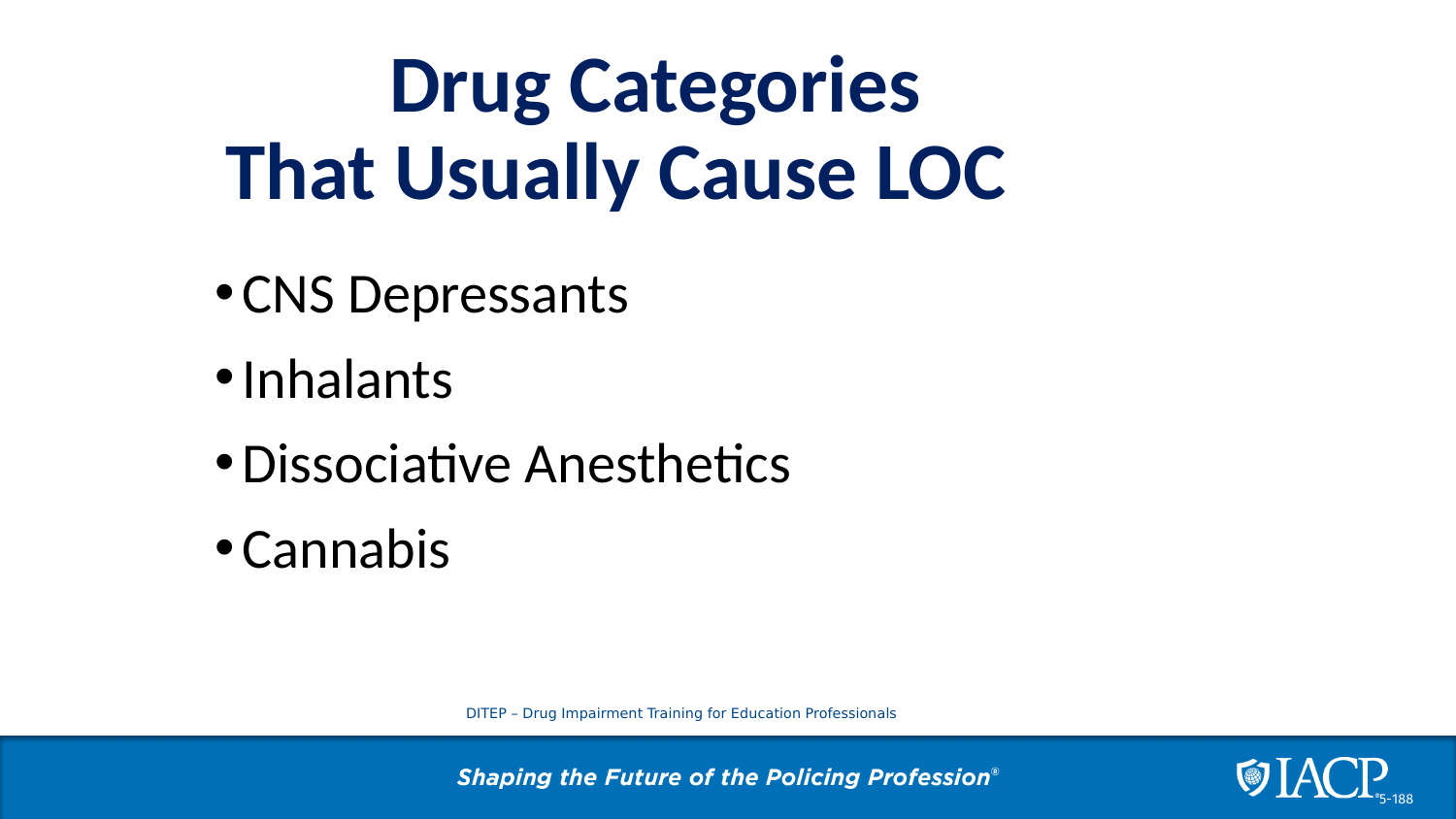

# Drug Categories That Usually Cause LOC
CNS Depressants
Inhalants
Dissociative Anesthetics
Cannabis
DITEP – Drug Impairment Training for Education Professionals
5-188